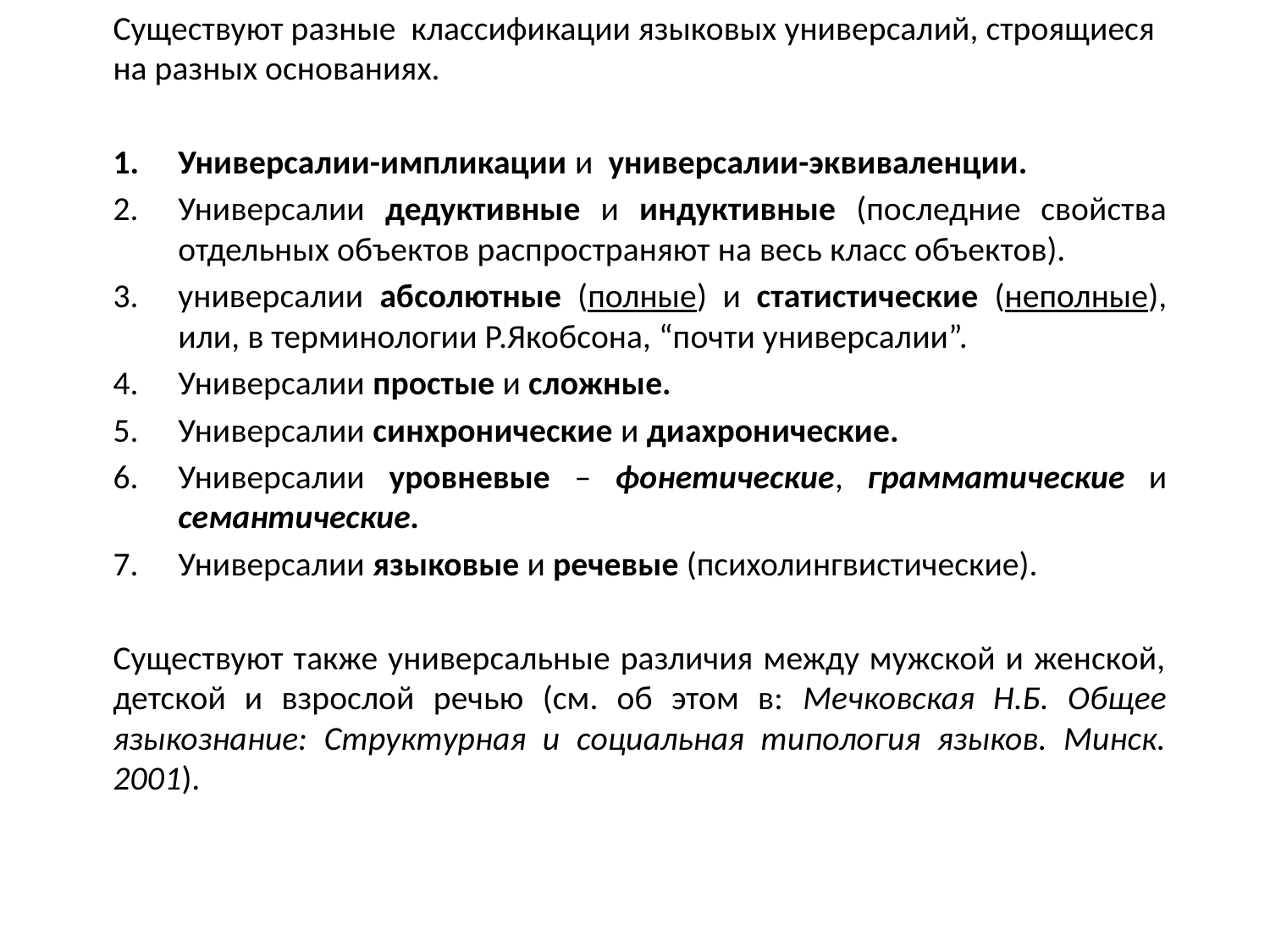

Существуют разные  классификации языковых универсалий, строящиеся на разных основаниях.

Универсалии-импликации и  универсалии-эквиваленции.
Универсалии дедуктивные и индуктивные (последние свойства отдельных объектов распространяют на весь класс объектов).
универсалии абсолютные (полные) и статистические (неполные), или, в терминологии Р.Якобсона, “почти универсалии”.
Универсалии простые и сложные.
Универсалии синхронические и диахронические.
Универсалии уровневые – фонетические, грамматические и семантические.
Универсалии языковые и речевые (психолингвистические).

Существуют также универсальные различия между мужской и женской, детской и взрослой речью (см. об этом в: Мечковская Н.Б. Общее языкознание: Структурная и социальная типология языков. Минск. 2001).

#